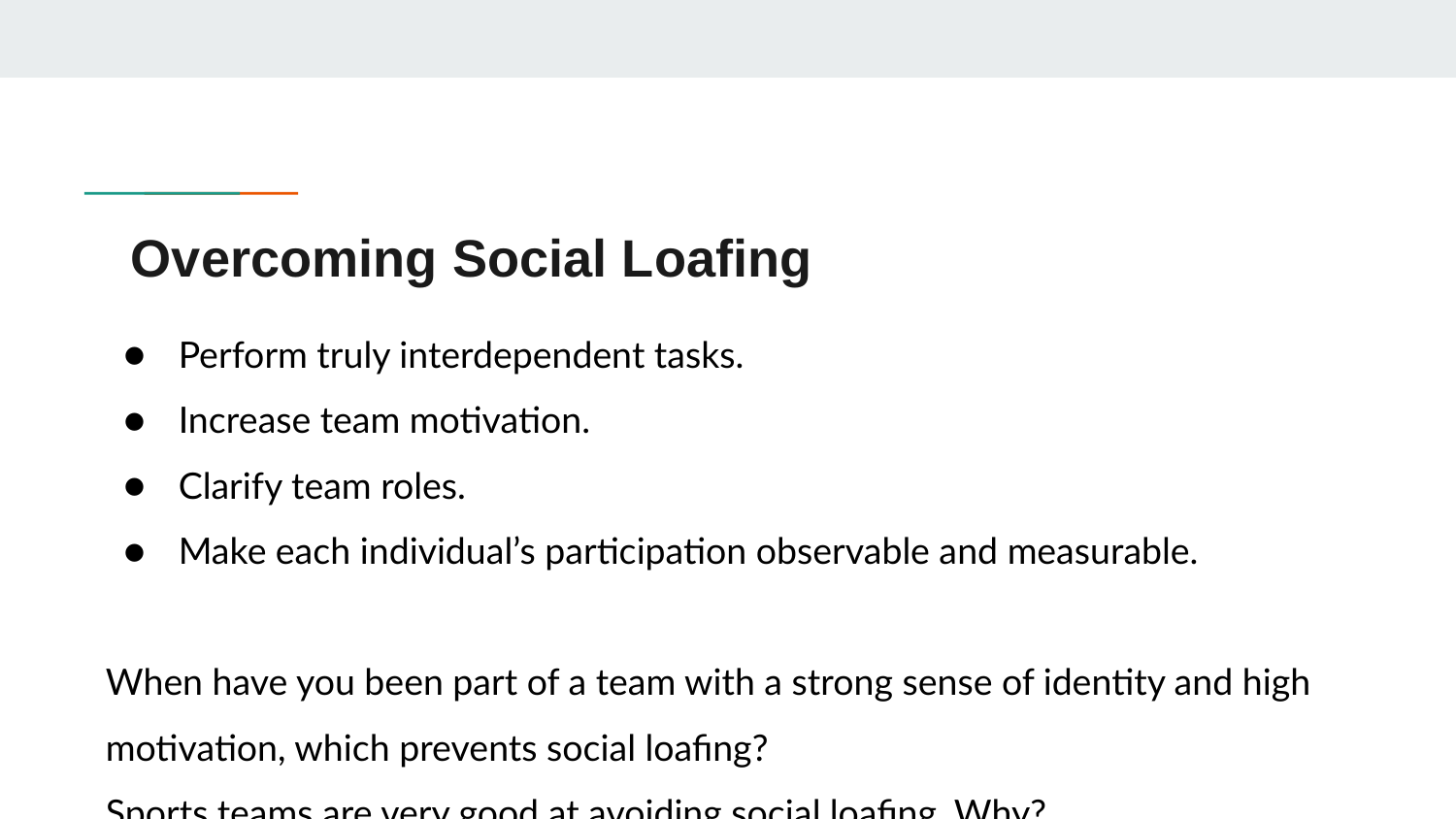

# Overcoming Social Loafing
Perform truly interdependent tasks.
Increase team motivation.
Clarify team roles.
Make each individual’s participation observable and measurable.

When have you been part of a team with a strong sense of identity and high motivation, which prevents social loafing?
Sports teams are very good at avoiding social loafing. Why?